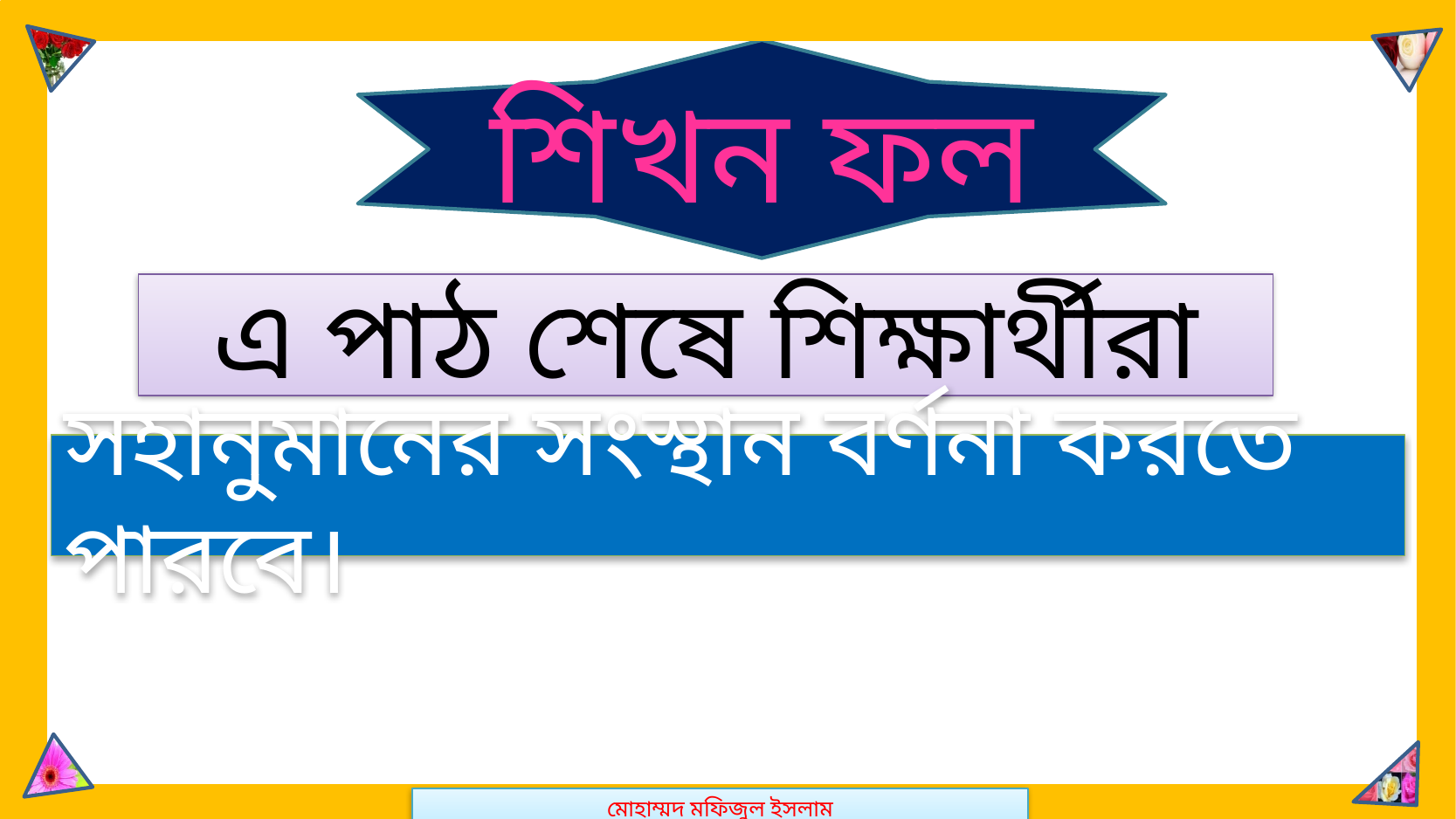

মোহাম্মদ মফিজুল ইসলাম

শিখন ফল

এ পাঠ শেষে শিক্ষার্থীরা
সহানুমানের সংস্থান বর্ণনা করতে পারবে।